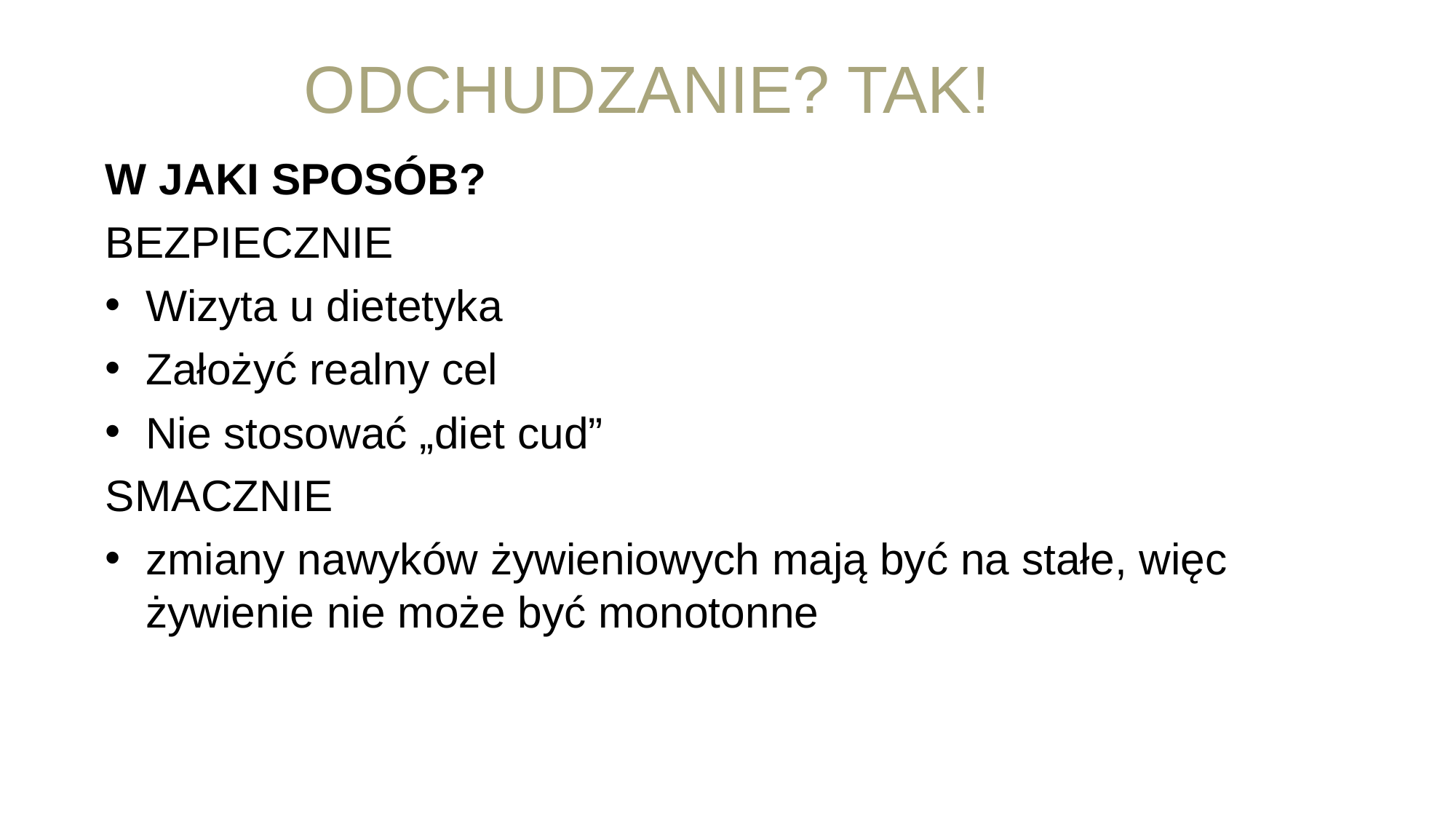

ODCHUDZANIE? TAK!
W JAKI SPOSÓB?
BEZPIECZNIE
Wizyta u dietetyka
Założyć realny cel
Nie stosować „diet cud”
SMACZNIE
zmiany nawyków żywieniowych mają być na stałe, więc żywienie nie może być monotonne